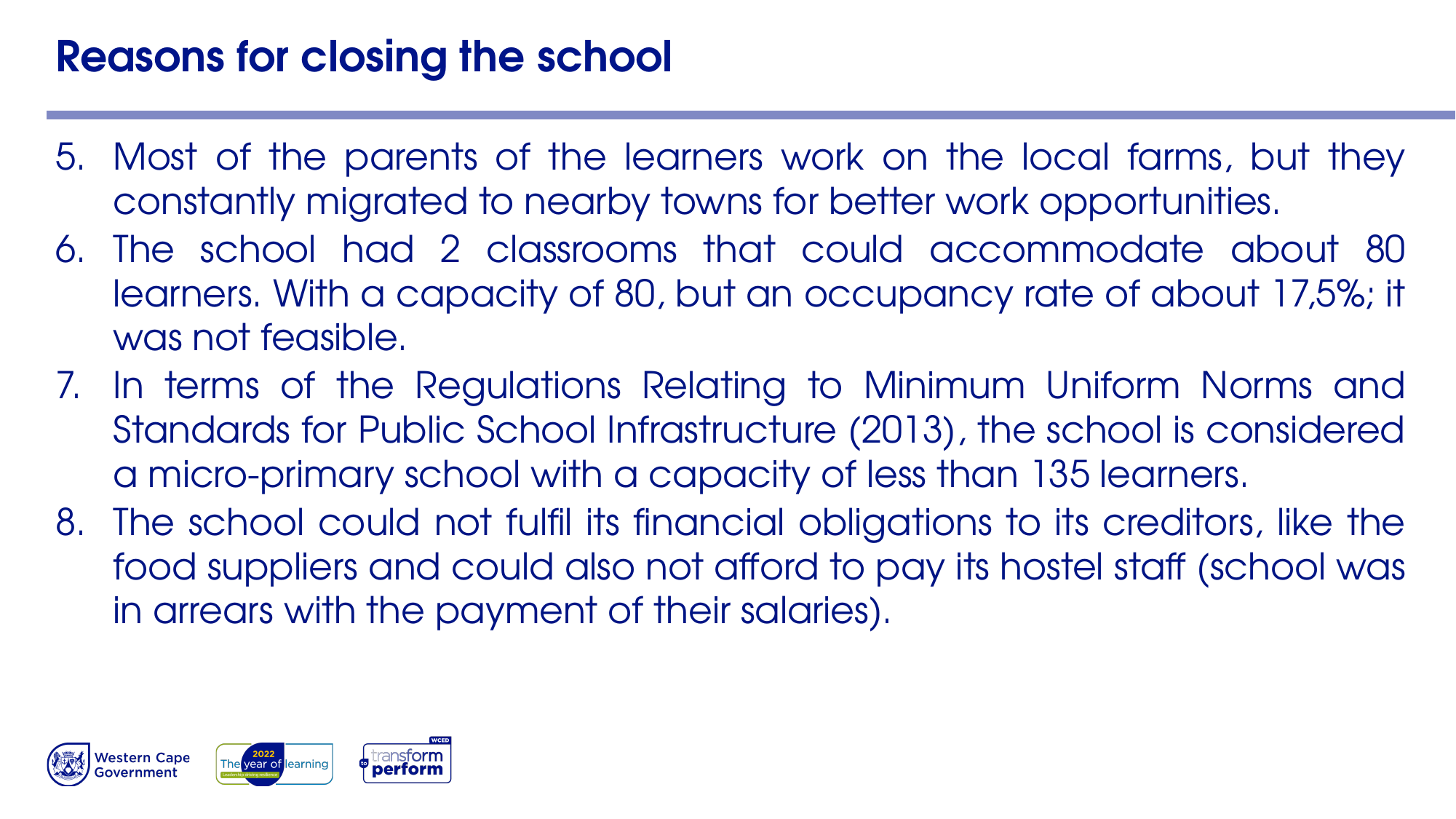

# Reasons for closing the school
Most of the parents of the learners work on the local farms, but they constantly migrated to nearby towns for better work opportunities.
The school had 2 classrooms that could accommodate about 80 learners. With a capacity of 80, but an occupancy rate of about 17,5%; it was not feasible.
In terms of the Regulations Relating to Minimum Uniform Norms and Standards for Public School Infrastructure (2013), the school is considered a micro-primary school with a capacity of less than 135 learners.
The school could not fulfil its financial obligations to its creditors, like the food suppliers and could also not afford to pay its hostel staff (school was in arrears with the payment of their salaries).